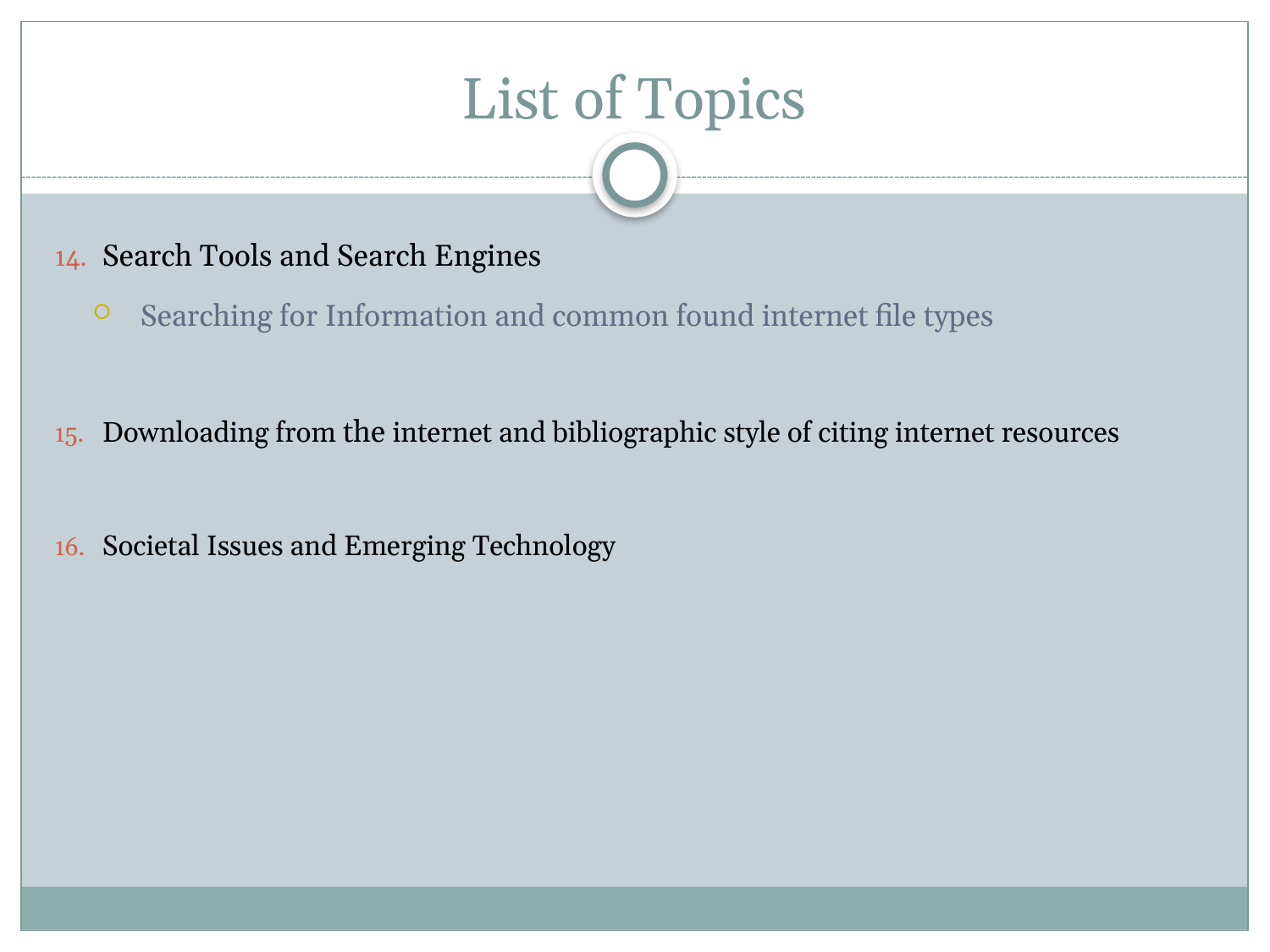

# List of Topics
Search Tools and Search Engines
Searching for Information and common found internet file types

Downloading from the internet and bibliographic style of citing internet resources

Societal Issues and Emerging Technology